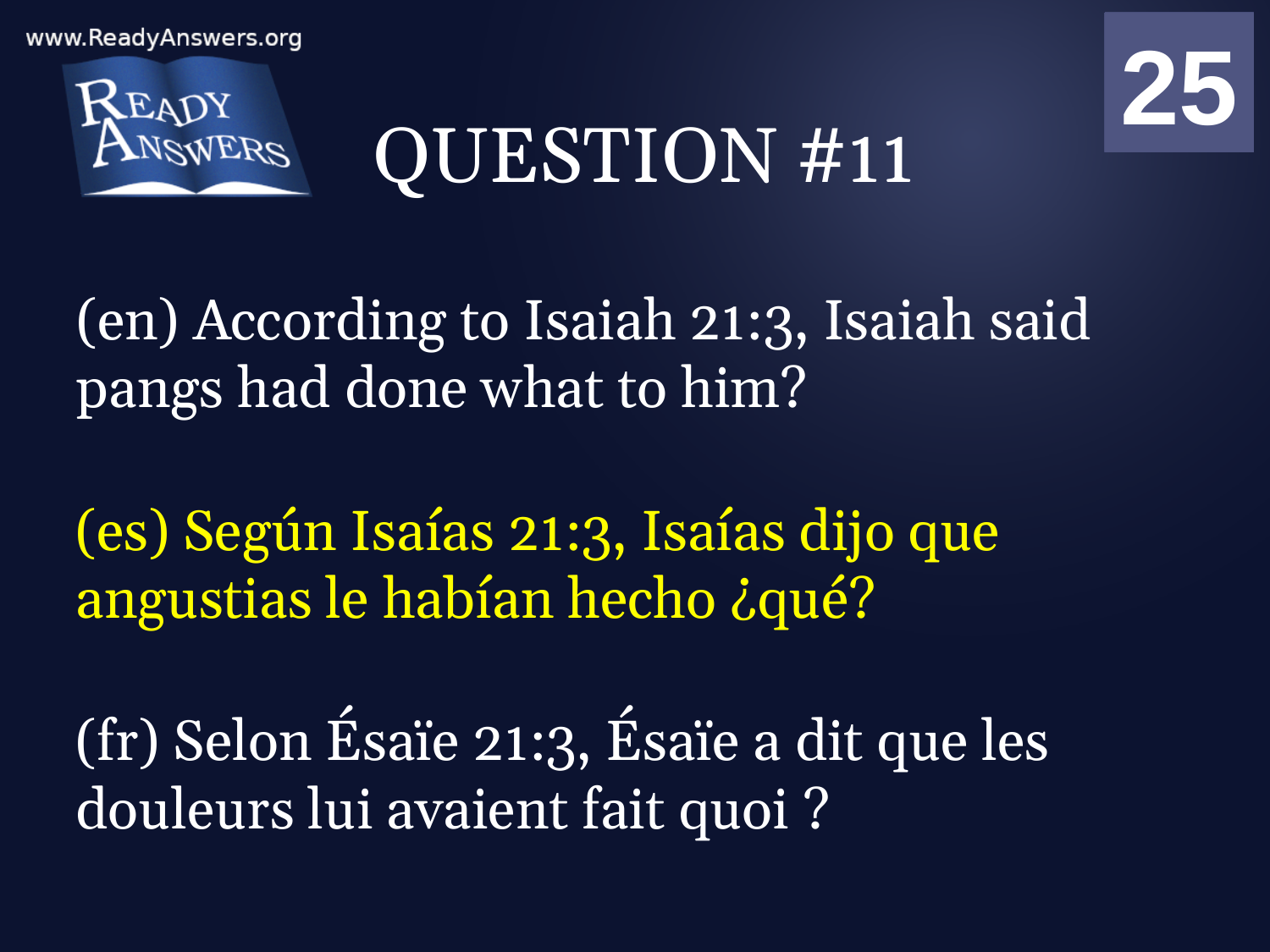

01
02
03
04
05
06
07
08
09
10
11
12
13
14
15
16
17
18
19
20
21
22
23
24
25
00
# QUESTION #11
(en) According to Isaiah 21:3, Isaiah said pangs had done what to him?
(es) Según Isaías 21:3, Isaías dijo que angustias le habían hecho ¿qué?
(fr) Selon Ésaïe 21:3, Ésaïe a dit que les douleurs lui avaient fait quoi ?